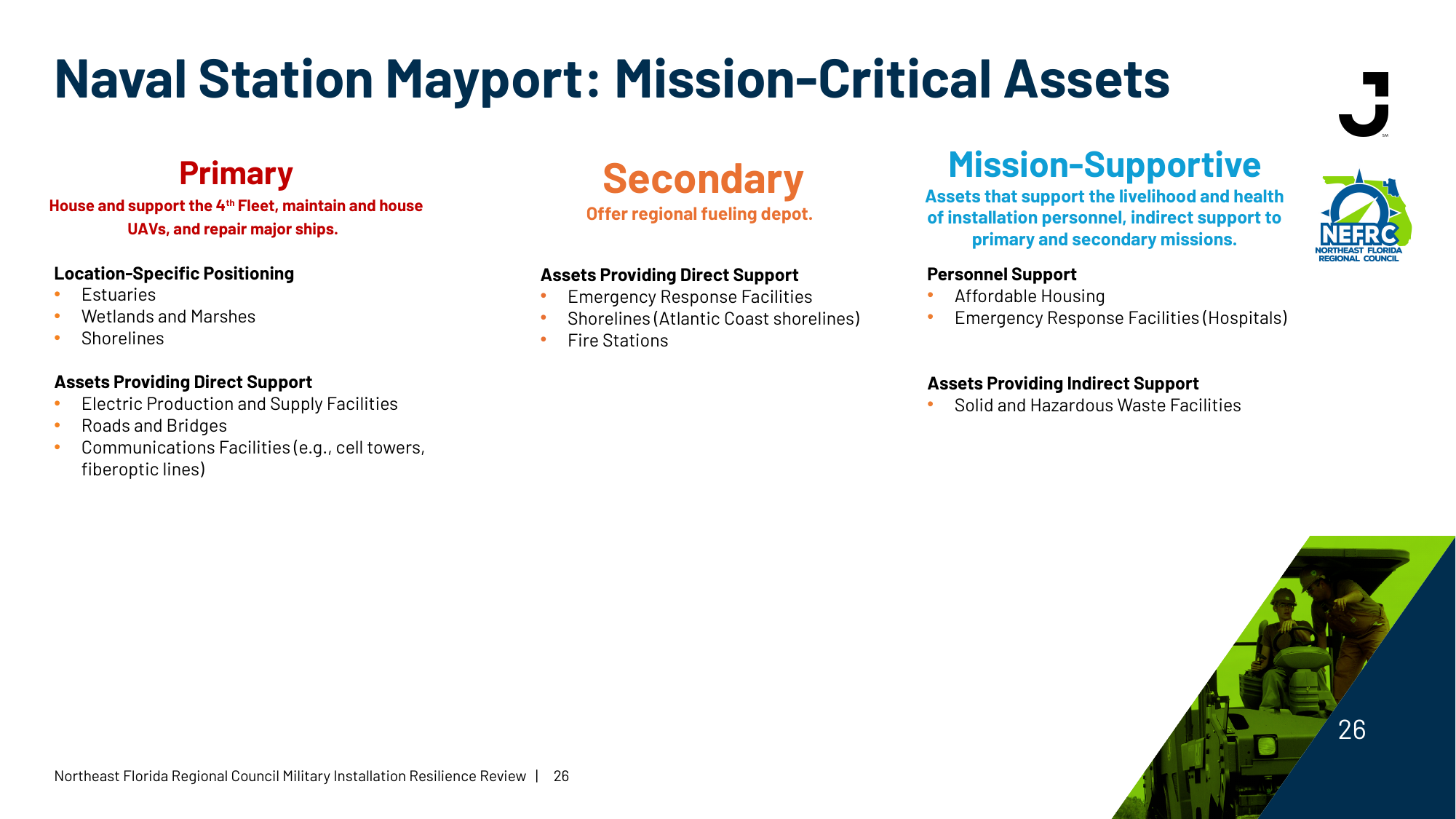

Naval Station Mayport: Mission-Critical Assets

Mission-Supportive
Assets that support the livelihood and health of installation personnel, indirect support to primary and secondary missions.
Primary
House and support the 4th Fleet, maintain and house UAVs, and repair major ships.

Secondary
Offer regional fueling depot.
Location-Specific Positioning
Estuaries
Wetlands and Marshes
Shorelines

Assets Providing Direct Support
Electric Production and Supply Facilities
Roads and Bridges
Communications Facilities (e.g., cell towers, fiberoptic lines)
Personnel Support
Affordable Housing
Emergency Response Facilities (Hospitals)

Assets Providing Indirect Support
Solid and Hazardous Waste Facilities
Assets Providing Direct Support
Emergency Response Facilities
Shorelines (Atlantic Coast shorelines)
Fire Stations

26
Northeast Florida Regional Council Military Installation Resilience Review   |
26